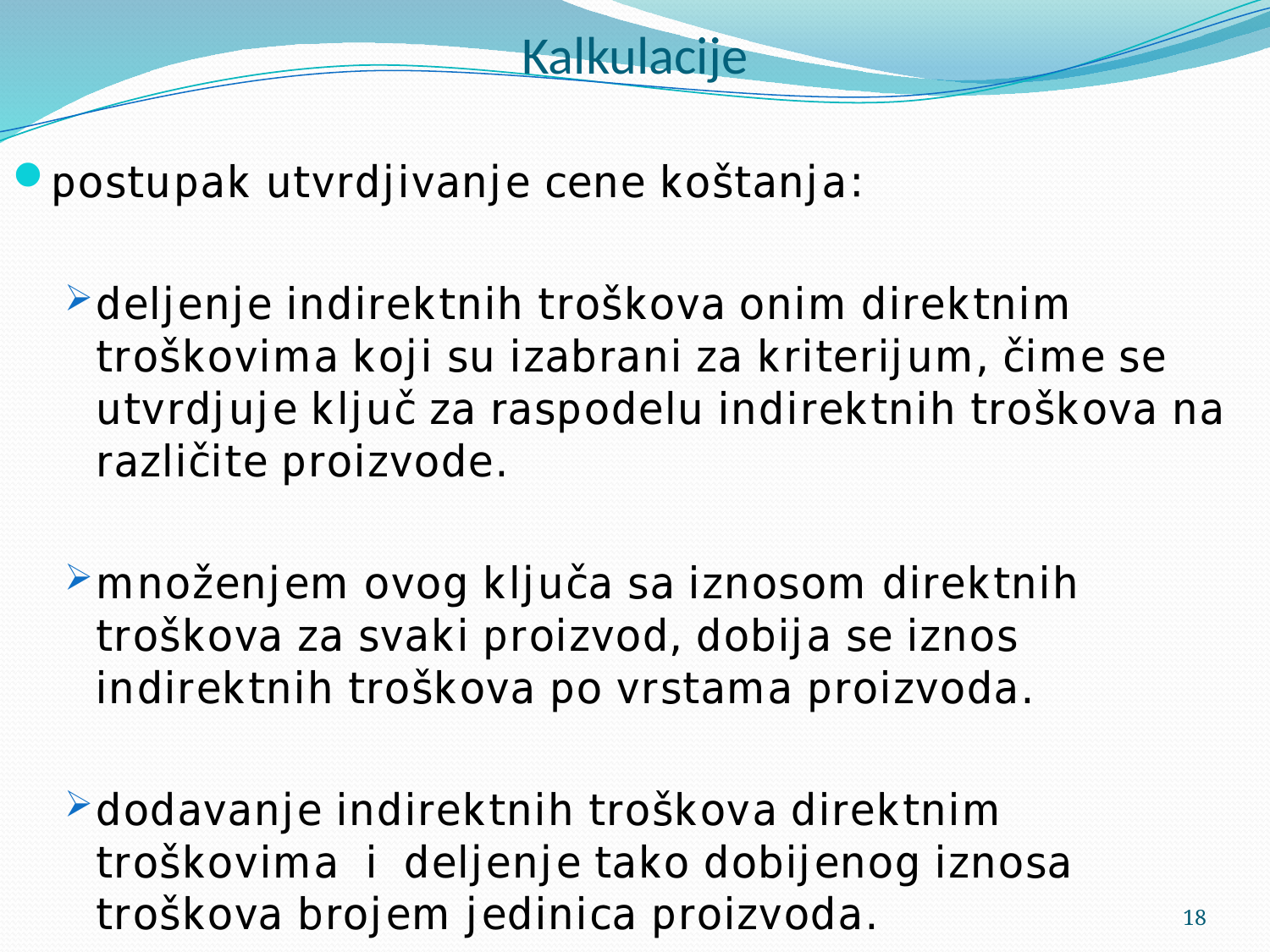

# Kalkulacije
postupak utvrdjivanje cene koštanja:

deljenje indirektnih troškova onim direktnim troškovima koji su izabrani za kriterijum, čime se utvrdjuje ključ za raspodelu indirektnih troškova na različite proizvode.

množenjem ovog ključa sa iznosom direktnih troškova za svaki proizvod, dobija se iznos indirektnih troškova po vrstama proizvoda.

dodavanje indirektnih troškova direktnim troškovima  i  deljenje tako dobijenog iznosa troškova brojem jedinica proizvoda.

18